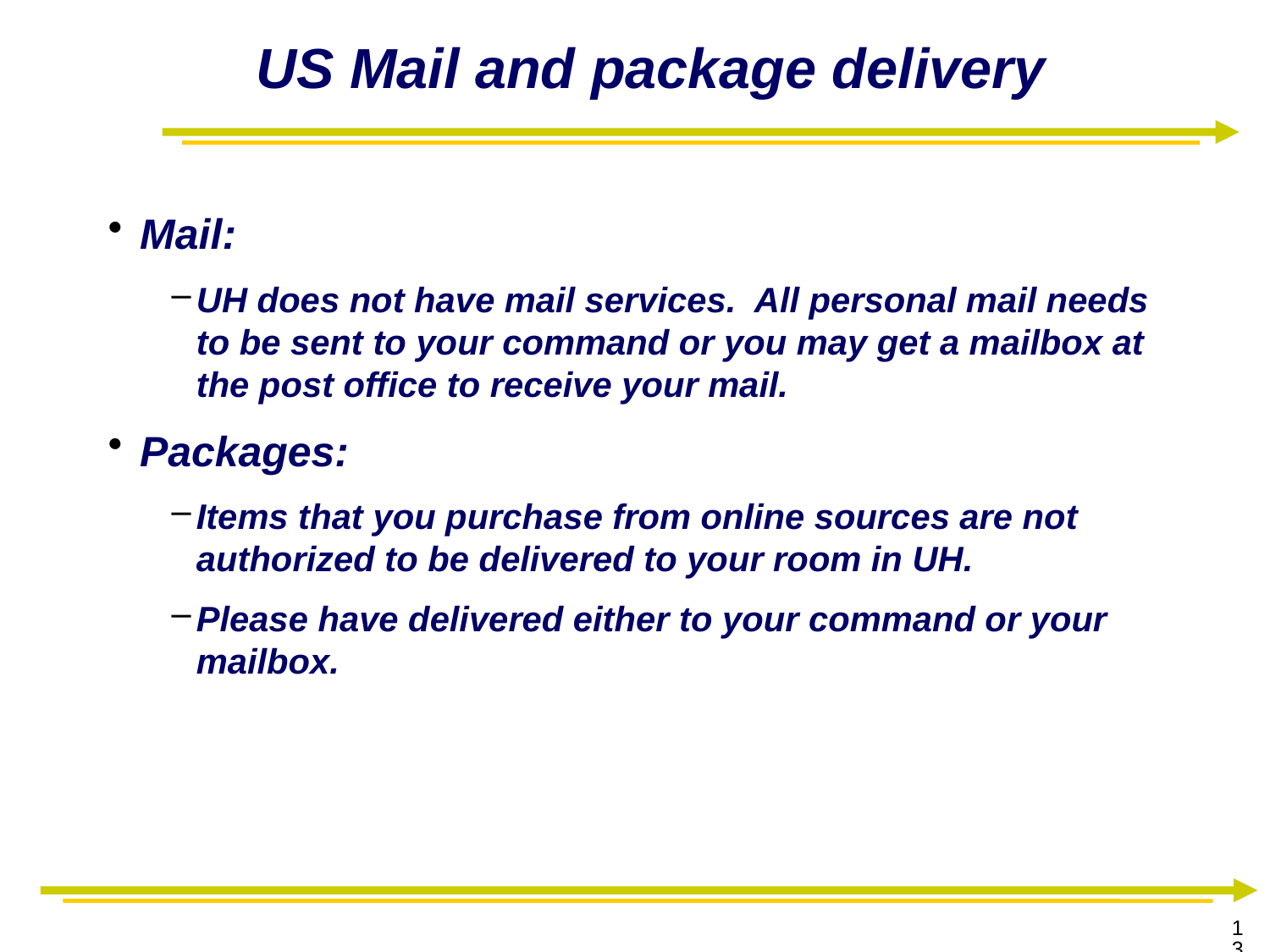

# US Mail and package delivery
Mail:
UH does not have mail services.  All personal mail needs to be sent to your command or you may get a mailbox at the post office to receive your mail.
Packages:
Items that you purchase from online sources are not authorized to be delivered to your room in UH.
Please have delivered either to your command or your mailbox.

13